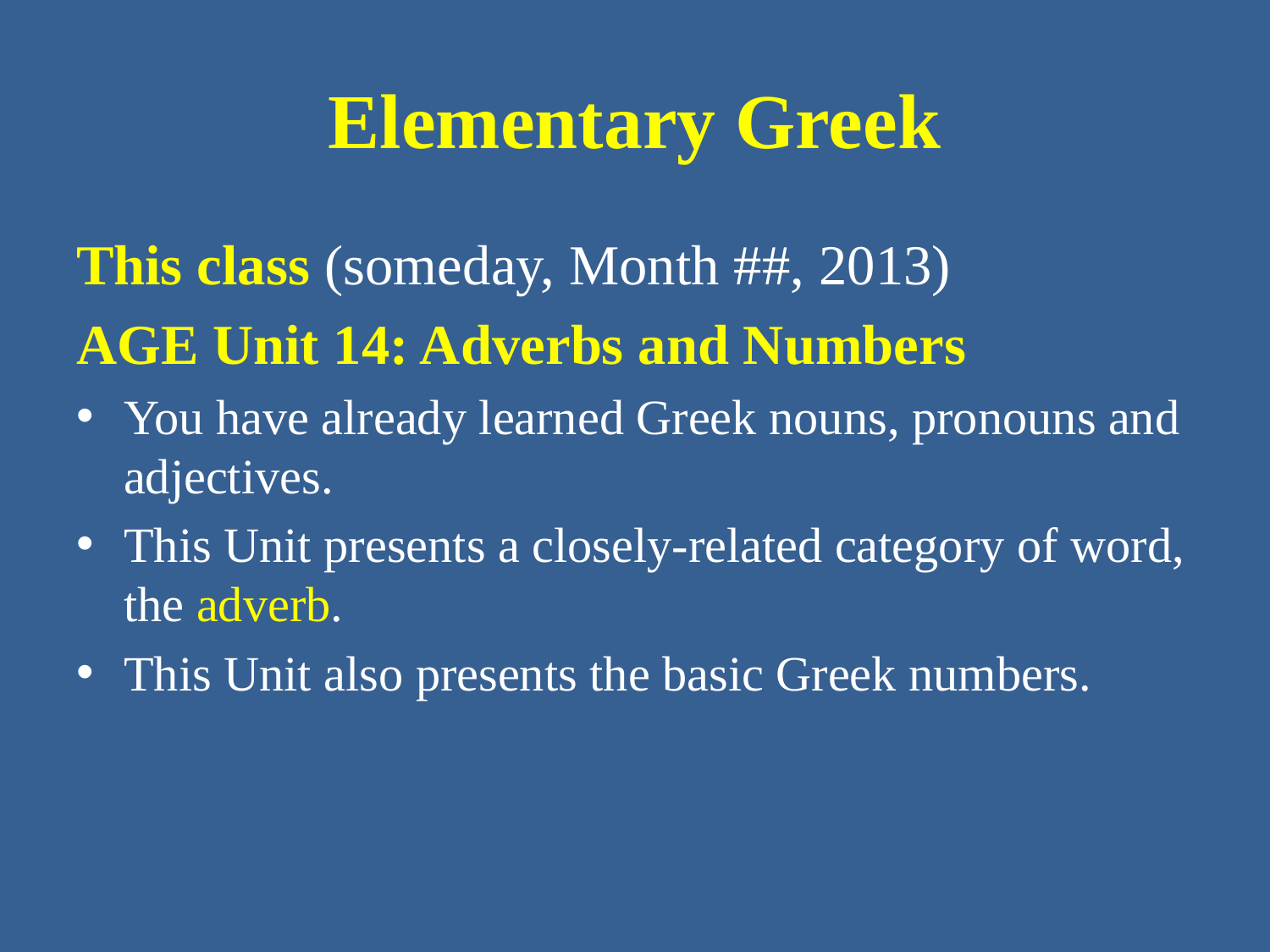

# Elementary Greek
This class (someday, Month ##, 2013)
AGE Unit 14: Adverbs and Numbers
You have already learned Greek nouns, pronouns and adjectives.
This Unit presents a closely-related category of word, the adverb.
This Unit also presents the basic Greek numbers.